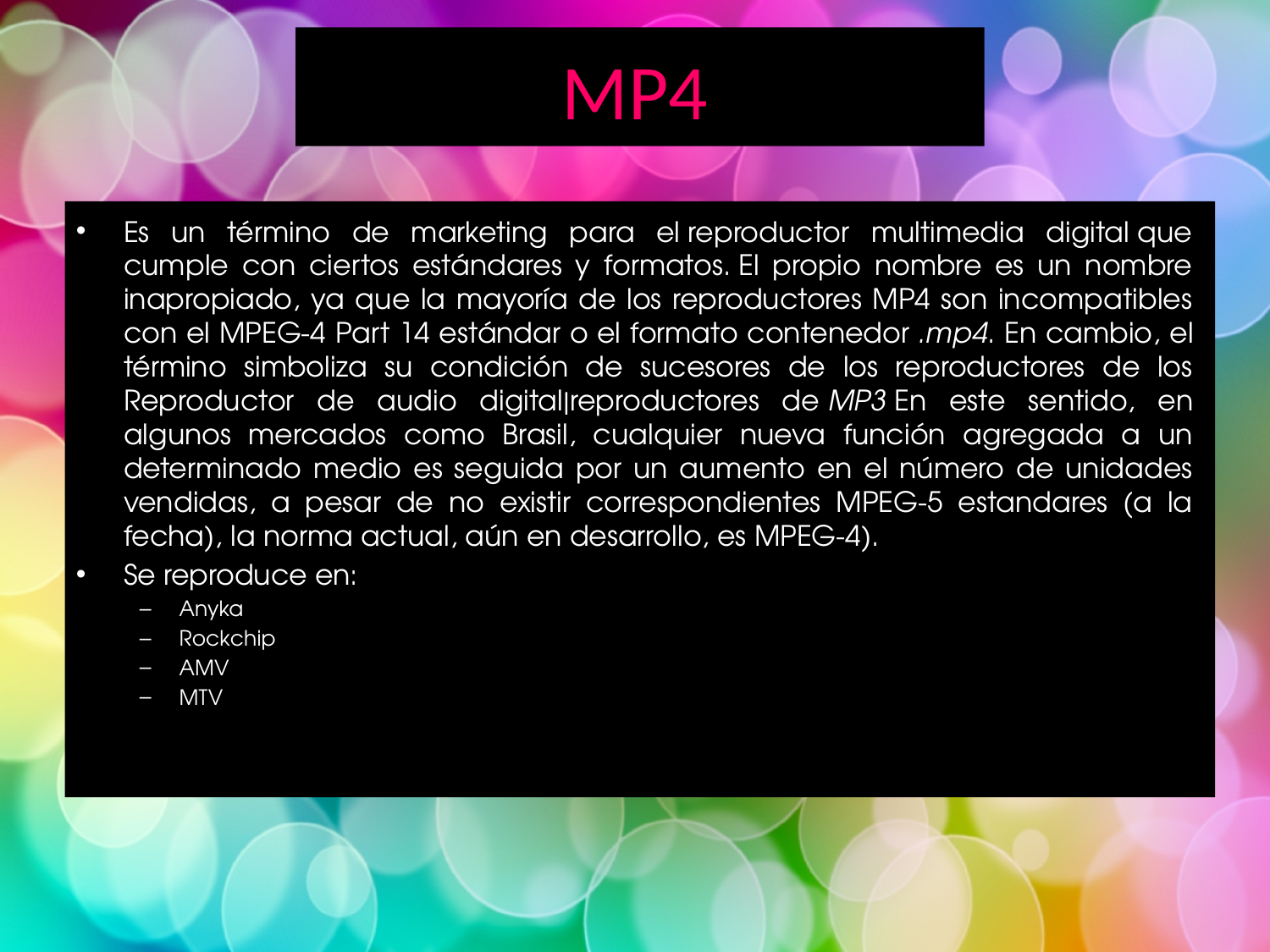

MP4

Es un término de marketing para el reproductor multimedia digital que cumple con ciertos estándares y formatos. El propio nombre es un nombre inapropiado, ya que la mayoría de los reproductores MP4 son incompatibles con el MPEG-4 Part 14 estándar o el formato contenedor .mp4. En cambio, el término simboliza su condición de sucesores de los reproductores de los Reproductor de audio digital|reproductores de MP3 En este sentido, en algunos mercados como Brasil, cualquier nueva función agregada a un determinado medio es seguida por un aumento en el número de unidades vendidas, a pesar de no existir correspondientes MPEG-5 estandares (a la fecha), la norma actual, aún en desarrollo, es MPEG-4).
Se reproduce en:
Anyka
Rockchip
AMV
MTV